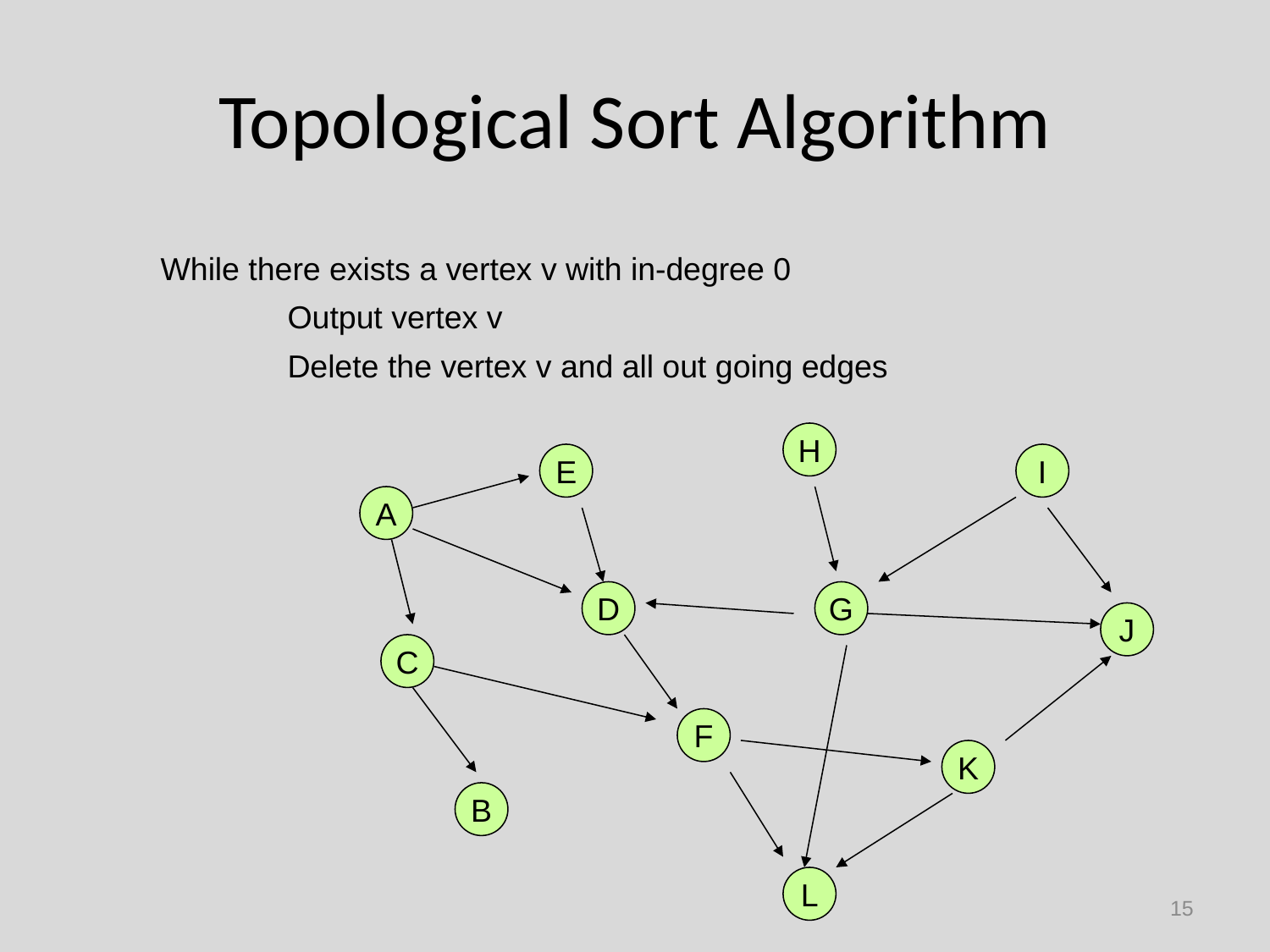

# Topological Sort Algorithm
While there exists a vertex v with in-degree 0
	Output vertex v
	Delete the vertex v and all out going edges
H
E
I

A

D
G

J

C

F

K

B

L
15